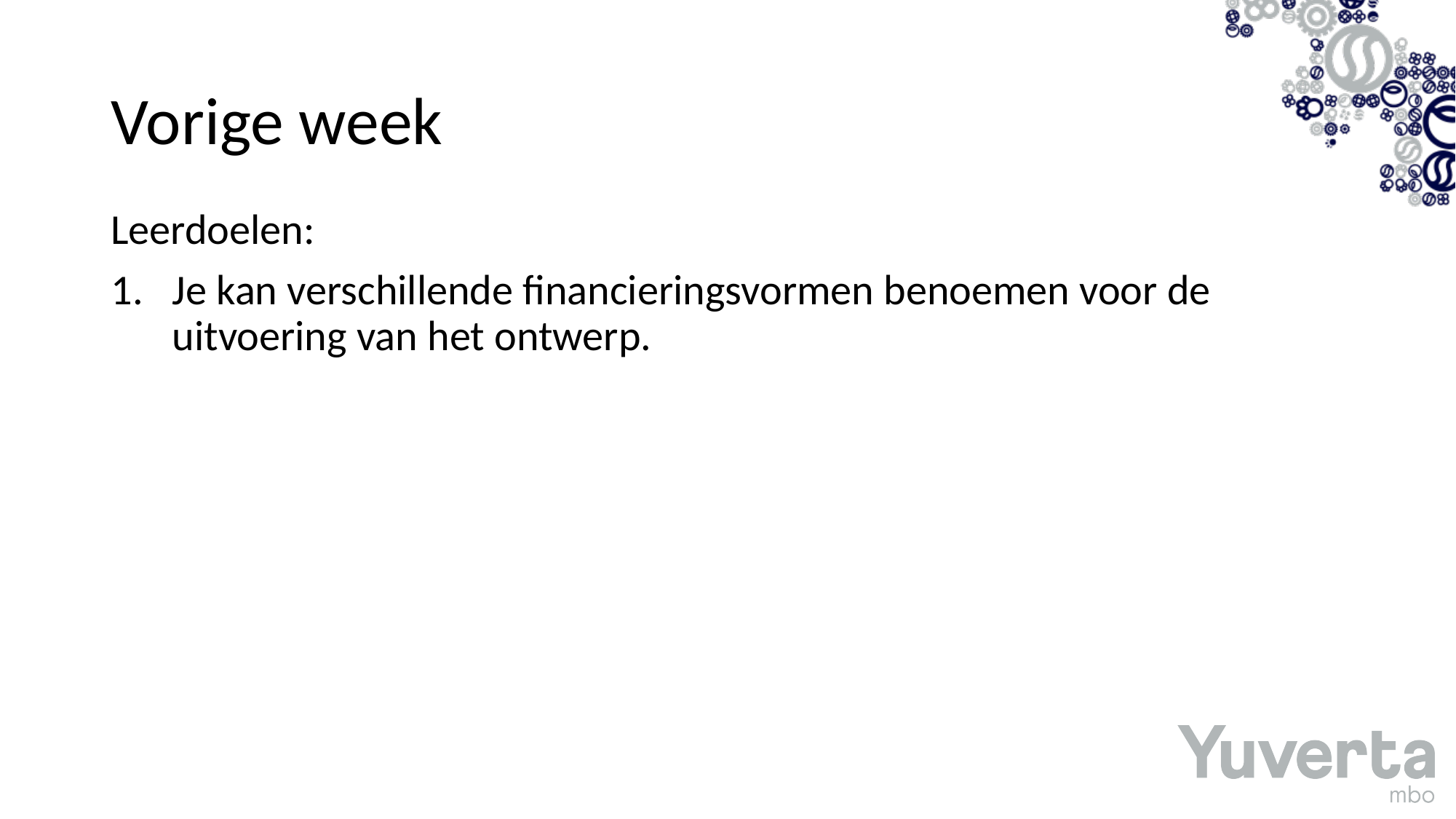

# Vorige week
Leerdoelen:
Je kan verschillende financieringsvormen benoemen voor de uitvoering van het ontwerp.